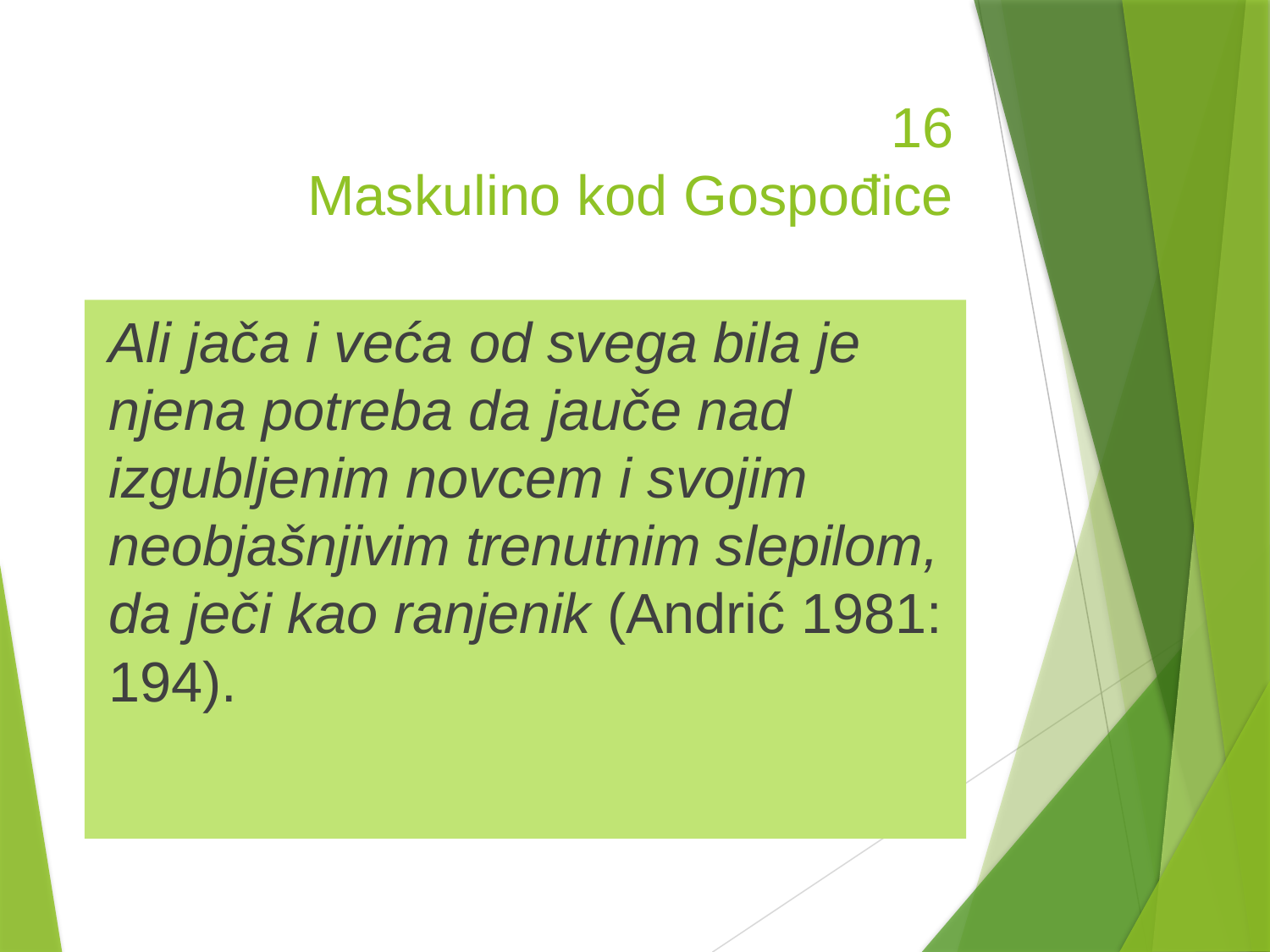

# 16 Maskulino kod Gospođice
Ali jača i veća od svega bila je njena potreba da jauče nad izgubljenim novcem i svojim neobjašnjivim trenutnim slepilom, da ječi kao ranjenik (Andrić 1981: 194).